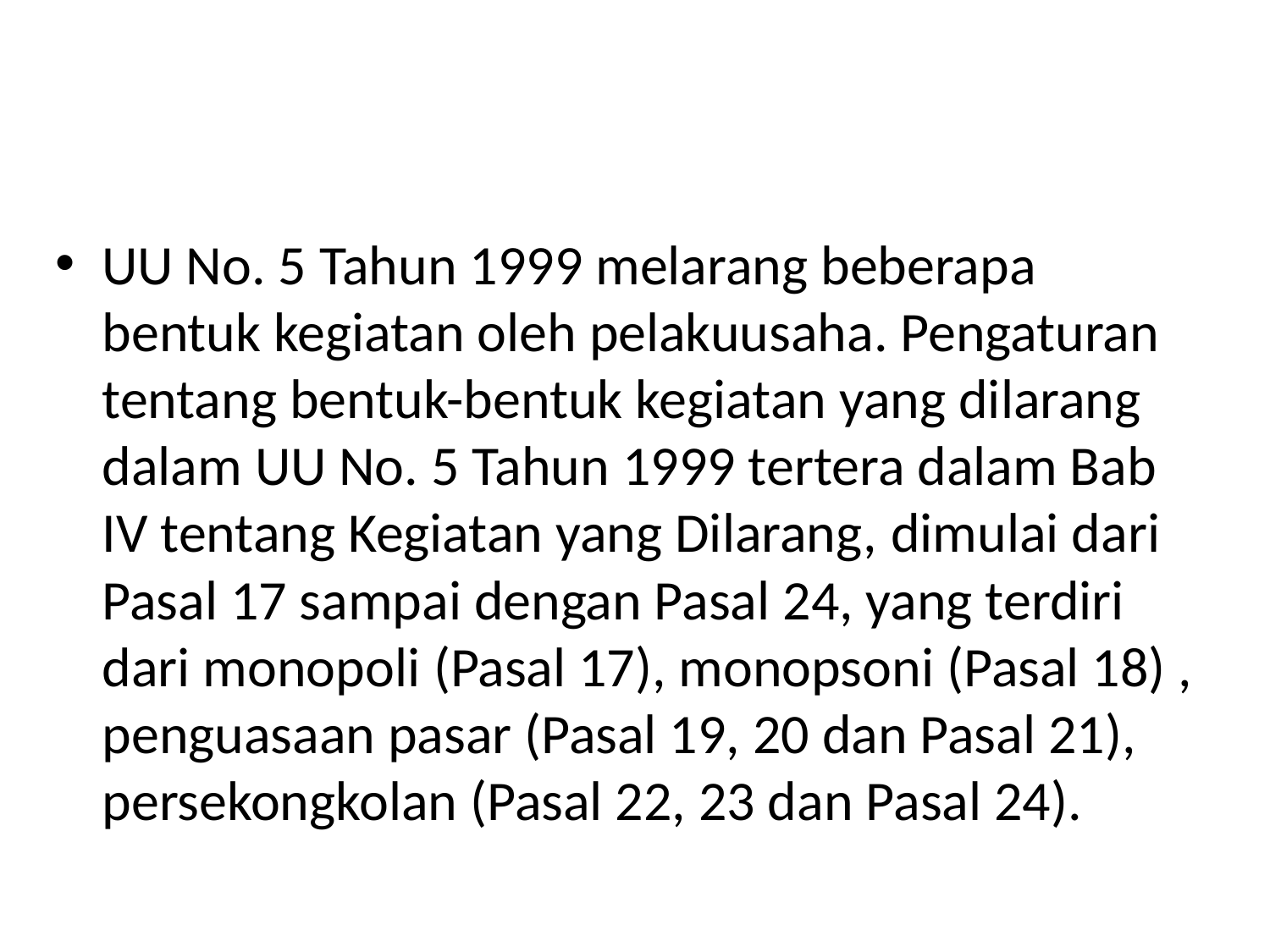

#
UU No. 5 Tahun 1999 melarang beberapa bentuk kegiatan oleh pelakuusaha. Pengaturan tentang bentuk-bentuk kegiatan yang dilarang dalam UU No. 5 Tahun 1999 tertera dalam Bab IV tentang Kegiatan yang Dilarang, dimulai dari Pasal 17 sampai dengan Pasal 24, yang terdiri dari monopoli (Pasal 17), monopsoni (Pasal 18) , penguasaan pasar (Pasal 19, 20 dan Pasal 21), persekongkolan (Pasal 22, 23 dan Pasal 24).